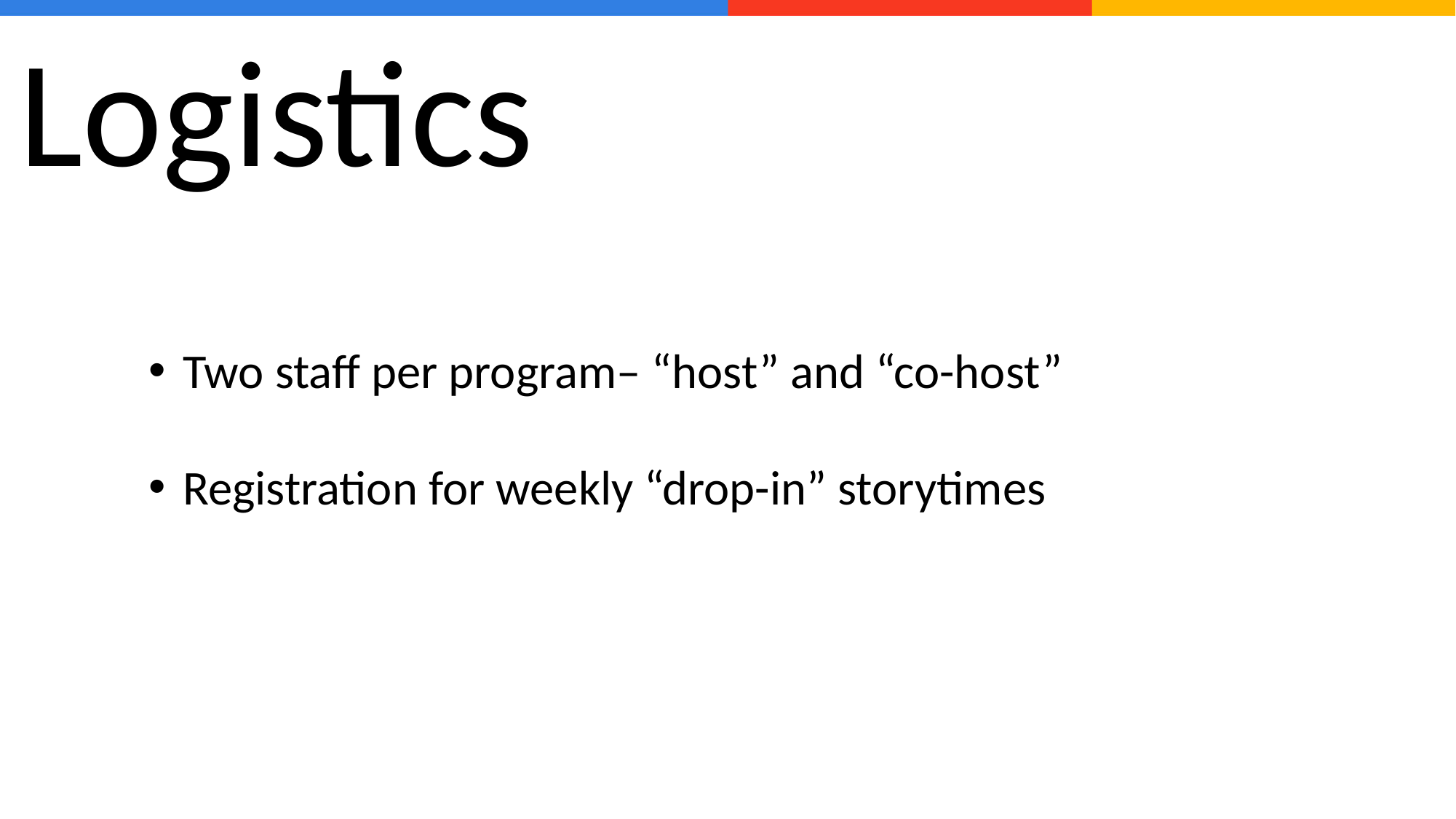

Logistics
Two staff per program– “host” and “co-host”
Registration for weekly “drop-in” storytimes